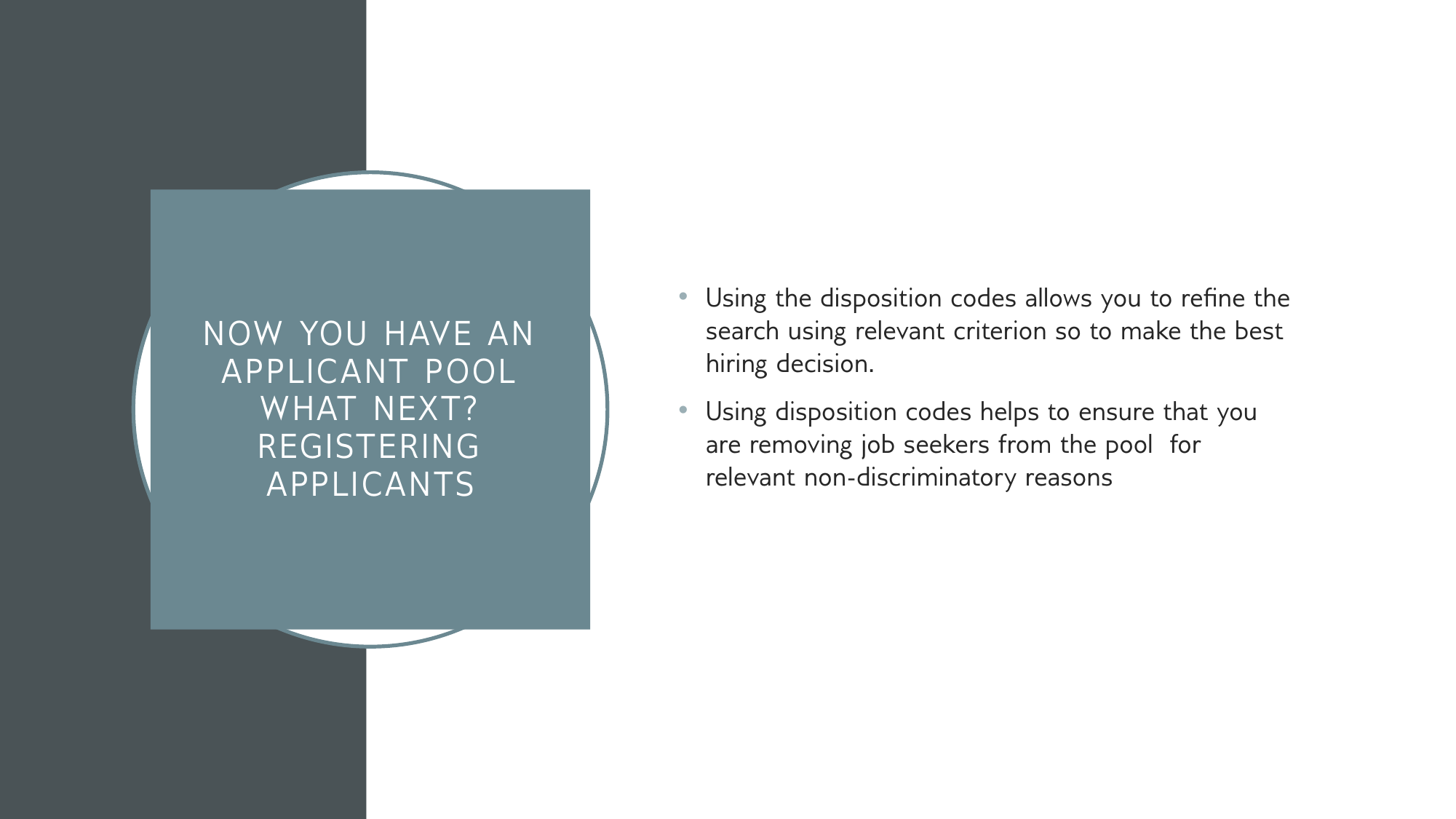

Using the disposition codes allows you to refine the search using relevant criterion so to make the best hiring decision.
Using disposition codes helps to ensure that you are removing job seekers from the pool  for relevant non-discriminatory reasons

# Now you have an applicant pool What next? Registering applicants